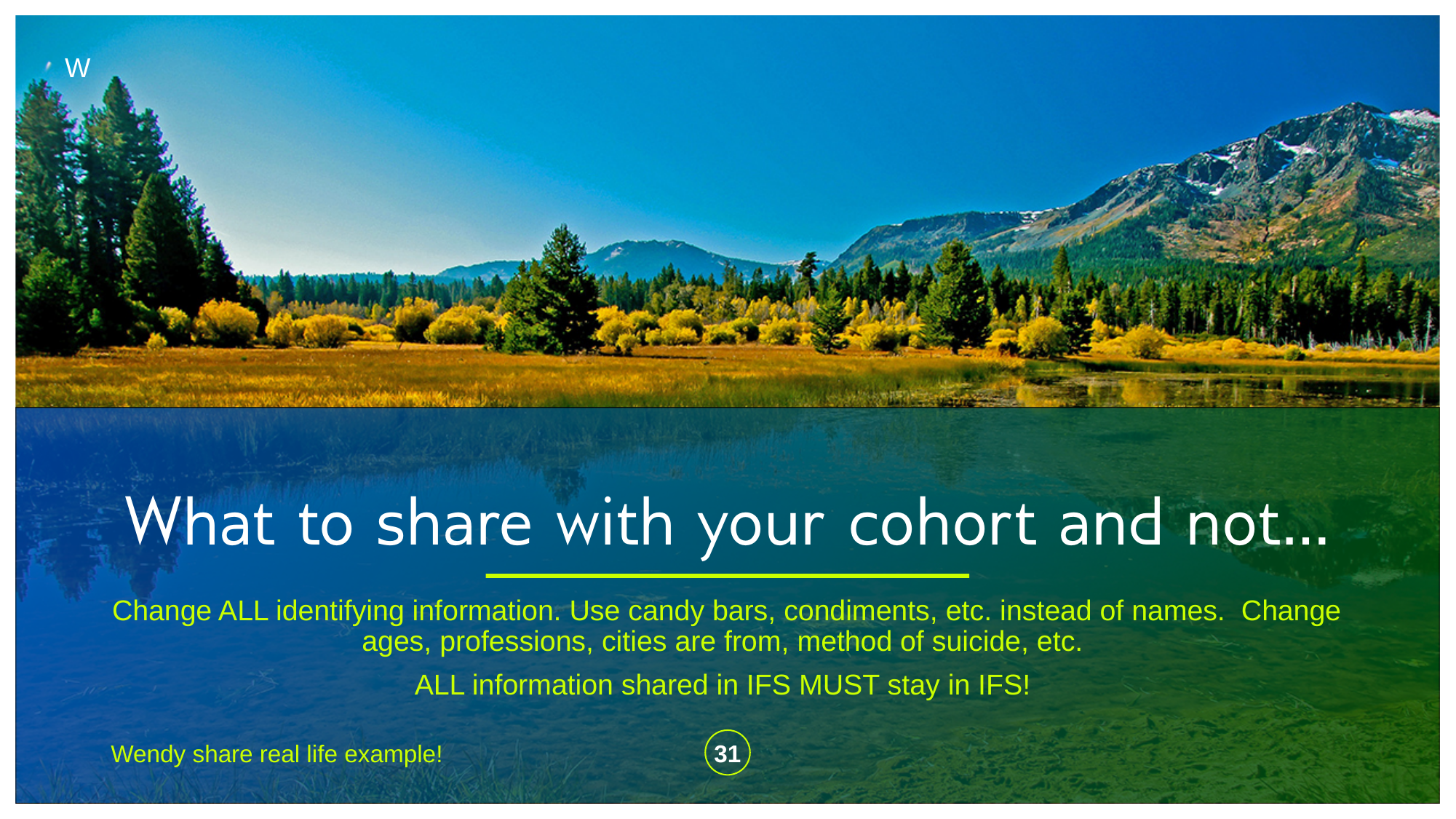

W
# What to share with your cohort and not…
Change ALL identifying information. Use candy bars, condiments, etc. instead of names.  Change ages, professions, cities are from, method of suicide, etc.
ALL information shared in IFS MUST stay in IFS!

Wendy share real life example!
31